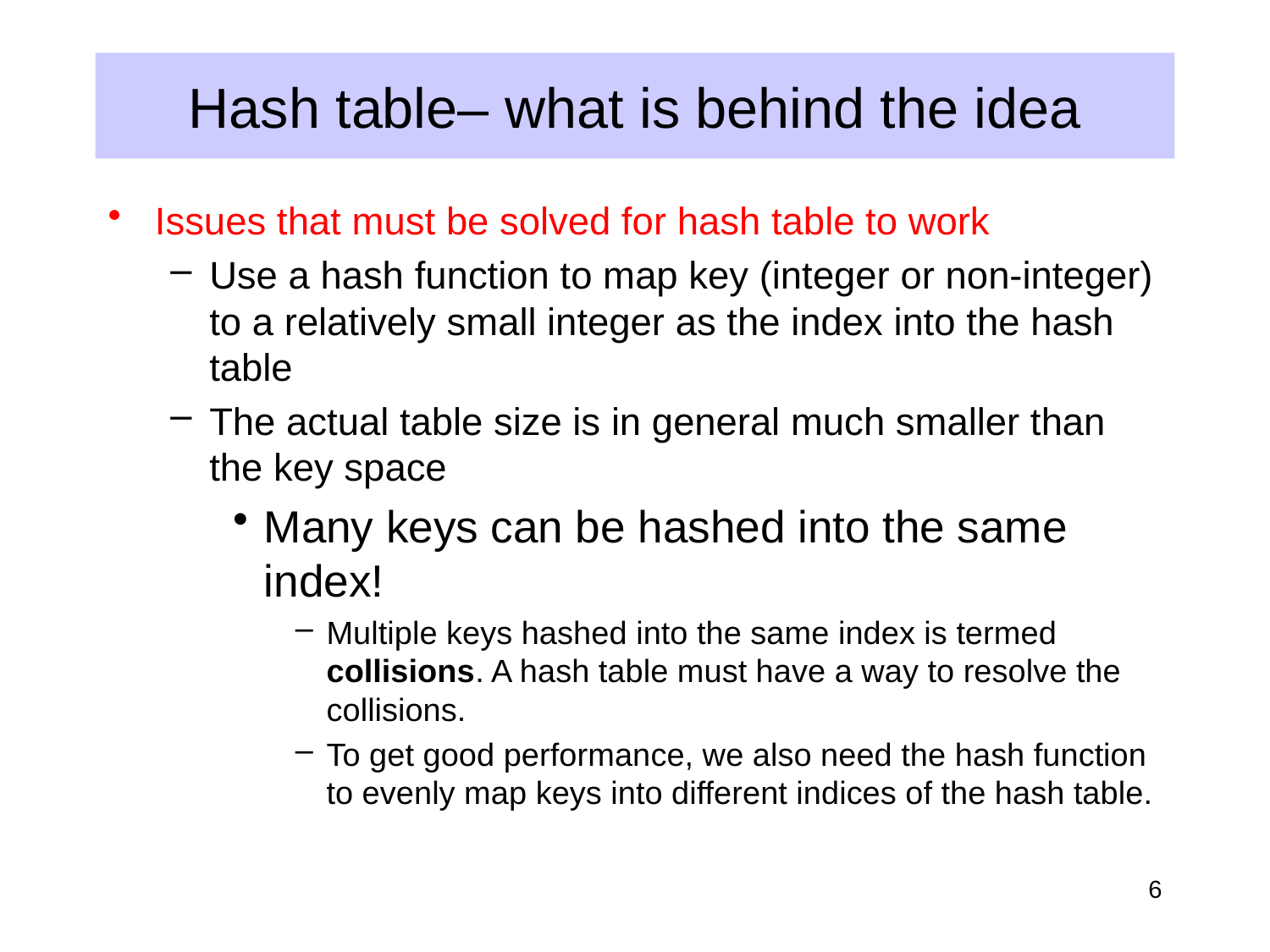

# Hash table– what is behind the idea
Issues that must be solved for hash table to work
Use a hash function to map key (integer or non-integer) to a relatively small integer as the index into the hash table
The actual table size is in general much smaller than the key space
Many keys can be hashed into the same index!
Multiple keys hashed into the same index is termed collisions. A hash table must have a way to resolve the collisions.
To get good performance, we also need the hash function to evenly map keys into different indices of the hash table.

6